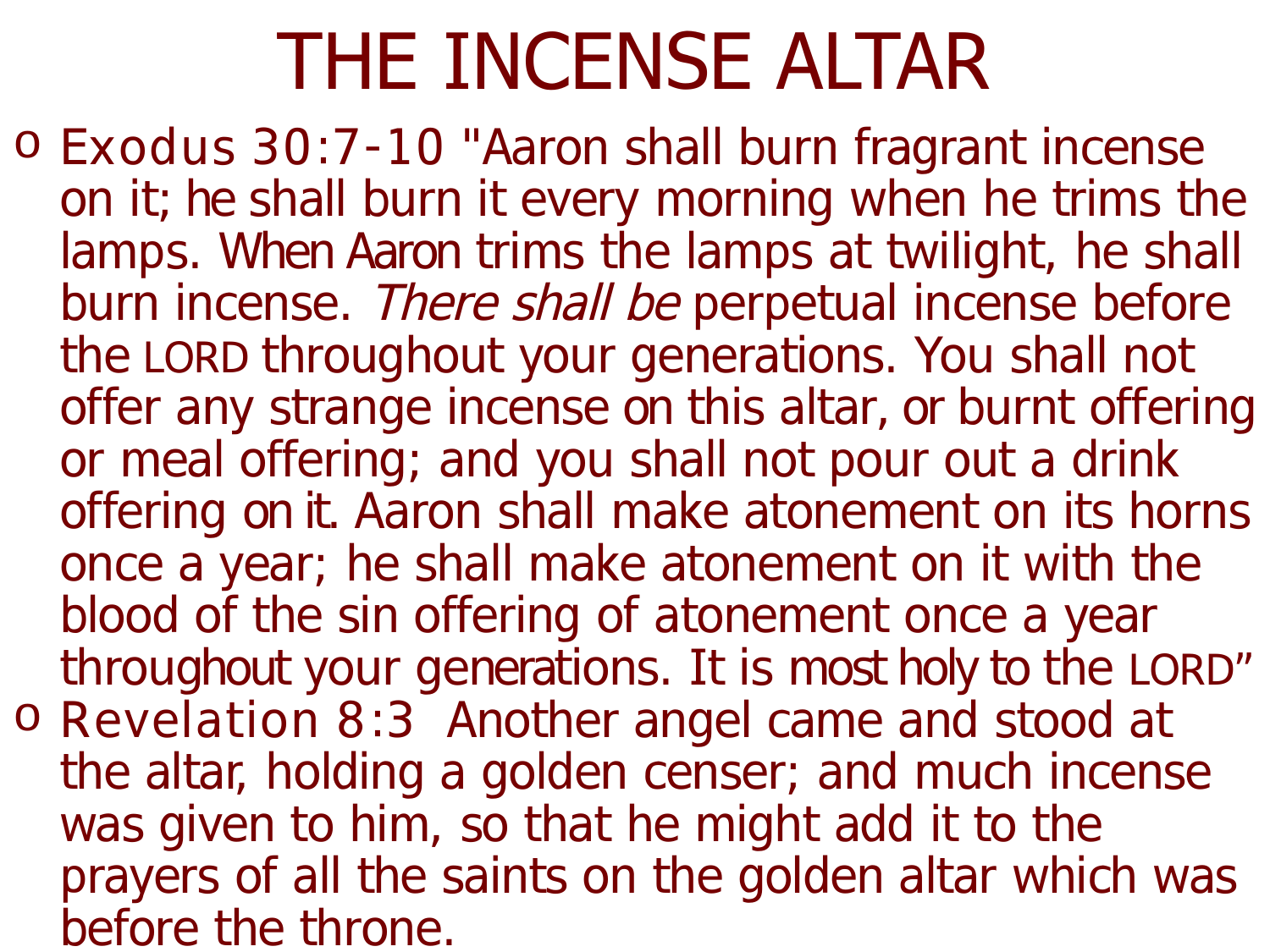

# THE INCENSE ALTAR
Exodus 30:7-10 "Aaron shall burn fragrant incense on it; he shall burn it every morning when he trims the lamps. When Aaron trims the lamps at twilight, he shall burn incense. There shall be perpetual incense before the LORD throughout your generations. You shall not offer any strange incense on this altar, or burnt offering or meal offering; and you shall not pour out a drink offering on it. Aaron shall make atonement on its horns once a year; he shall make atonement on it with the blood of the sin offering of atonement once a year throughout your generations. It is most holy to the LORD”
Revelation 8:3  Another angel came and stood at the altar, holding a golden censer; and much incense was given to him, so that he might add it to the prayers of all the saints on the golden altar which was before the throne.